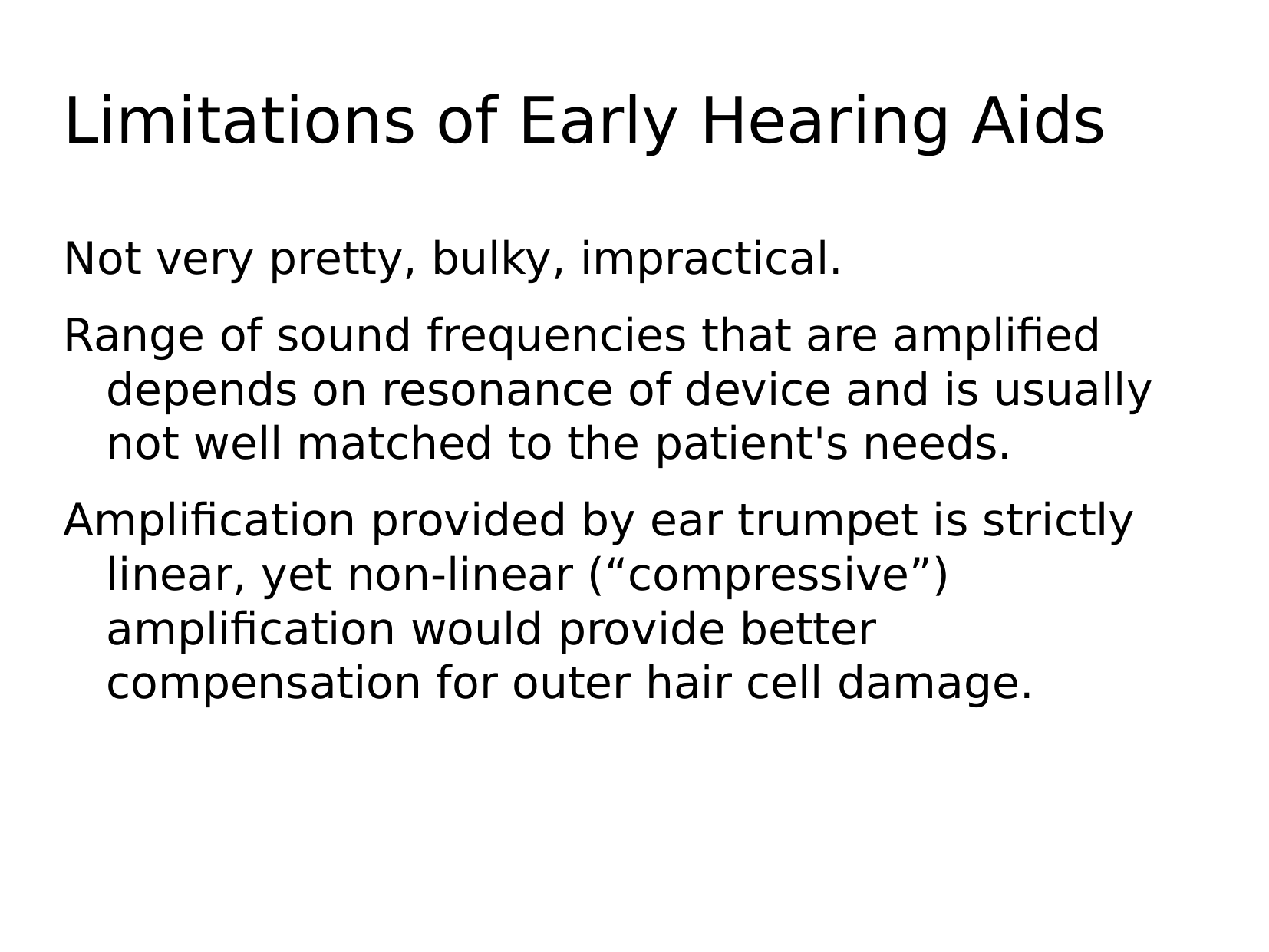

Limitations of Early Hearing Aids
Not very pretty, bulky, impractical.
Range of sound frequencies that are amplified depends on resonance of device and is usually not well matched to the patient's needs.
Amplification provided by ear trumpet is strictly linear, yet non-linear (“compressive”) amplification would provide better compensation for outer hair cell damage.